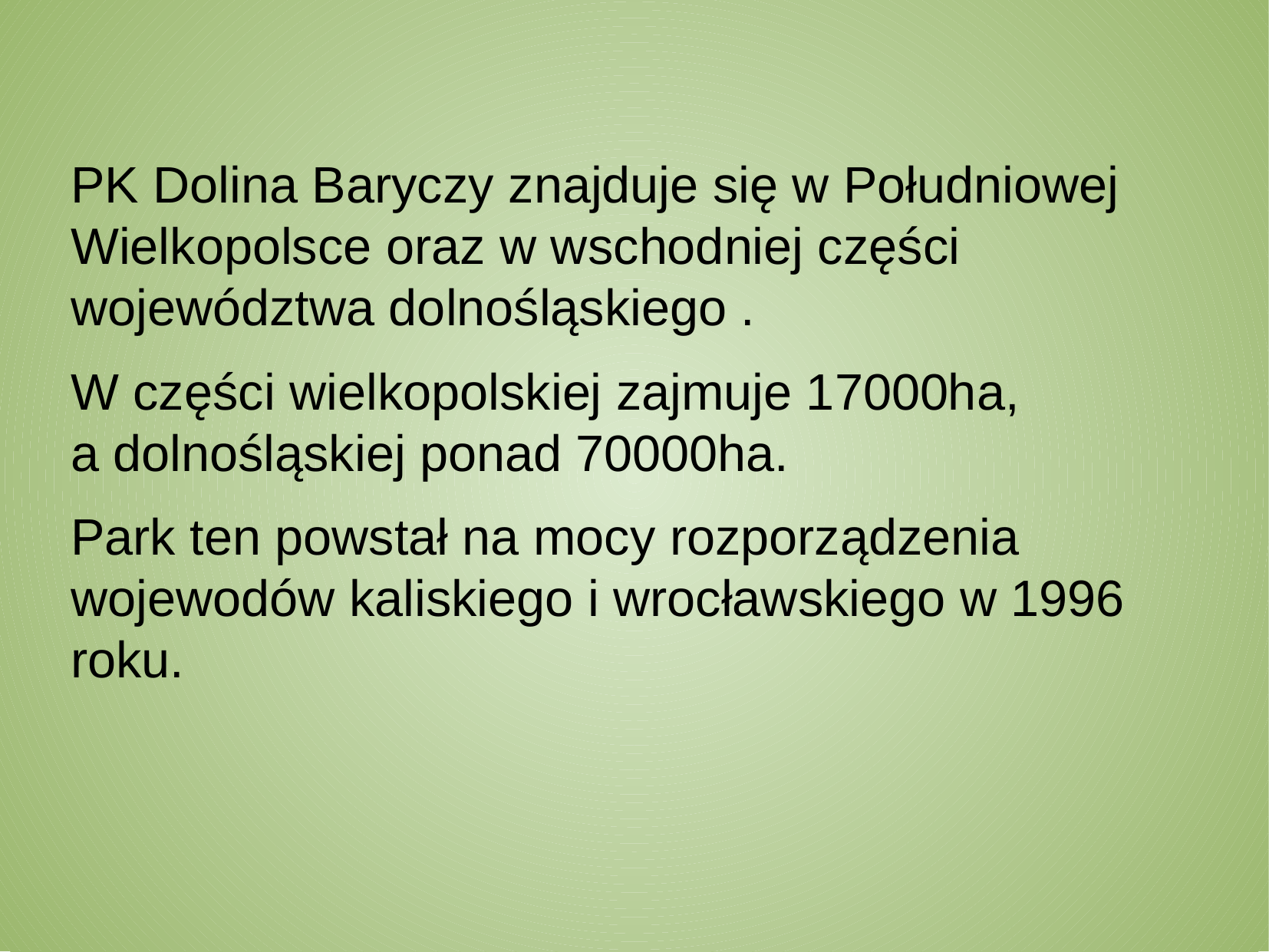

PK Dolina Baryczy znajduje się w Południowej Wielkopolsce oraz w wschodniej części województwa dolnośląskiego .
W części wielkopolskiej zajmuje 17000ha,
a dolnośląskiej ponad 70000ha.
Park ten powstał na mocy rozporządzenia wojewodów kaliskiego i wrocławskiego w 1996 roku.